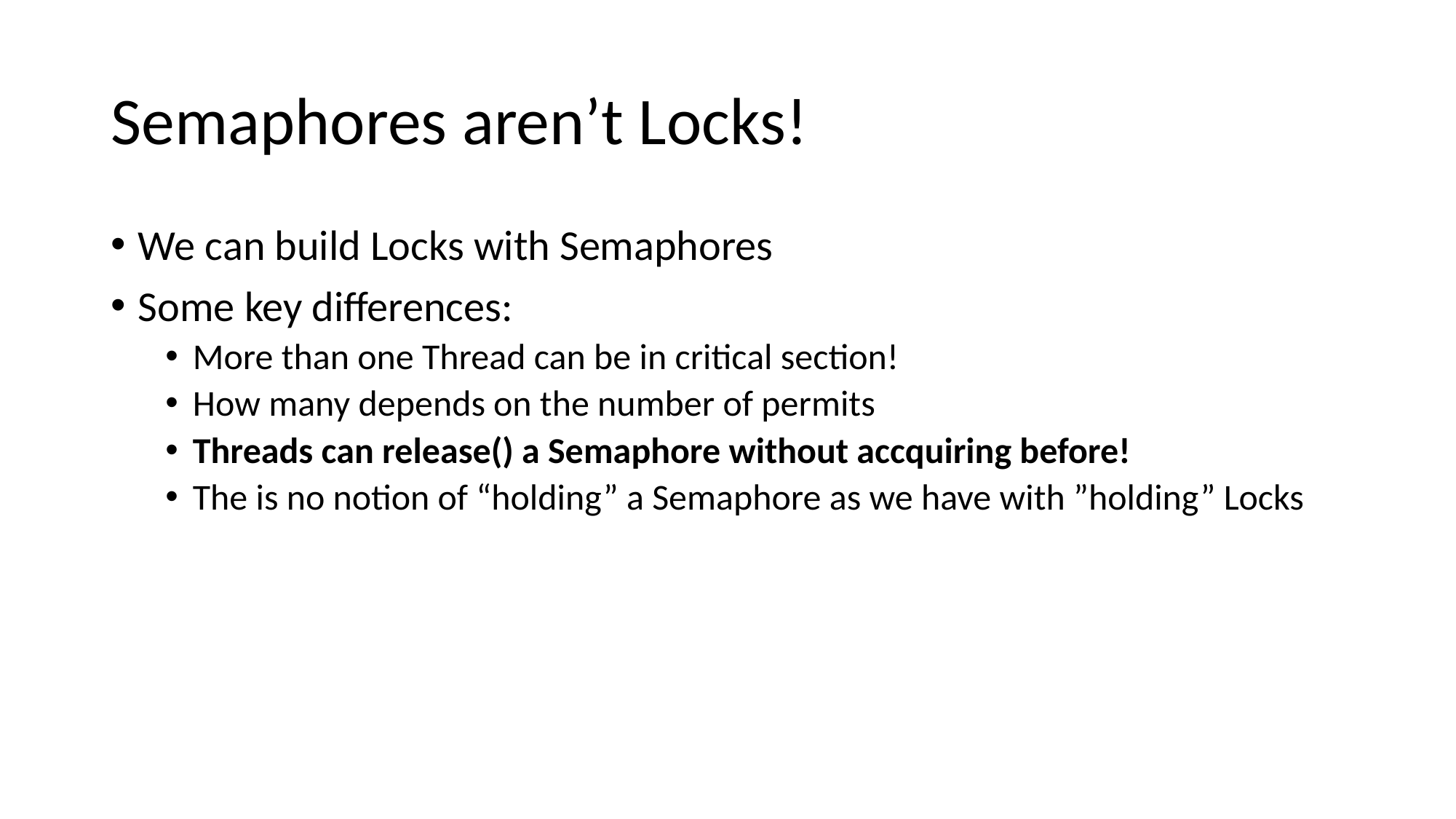

# Semaphores aren’t Locks!
We can build Locks with Semaphores
Some key differences:
More than one Thread can be in critical section!
How many depends on the number of permits
Threads can release() a Semaphore without accquiring before!
The is no notion of “holding” a Semaphore as we have with ”holding” Locks